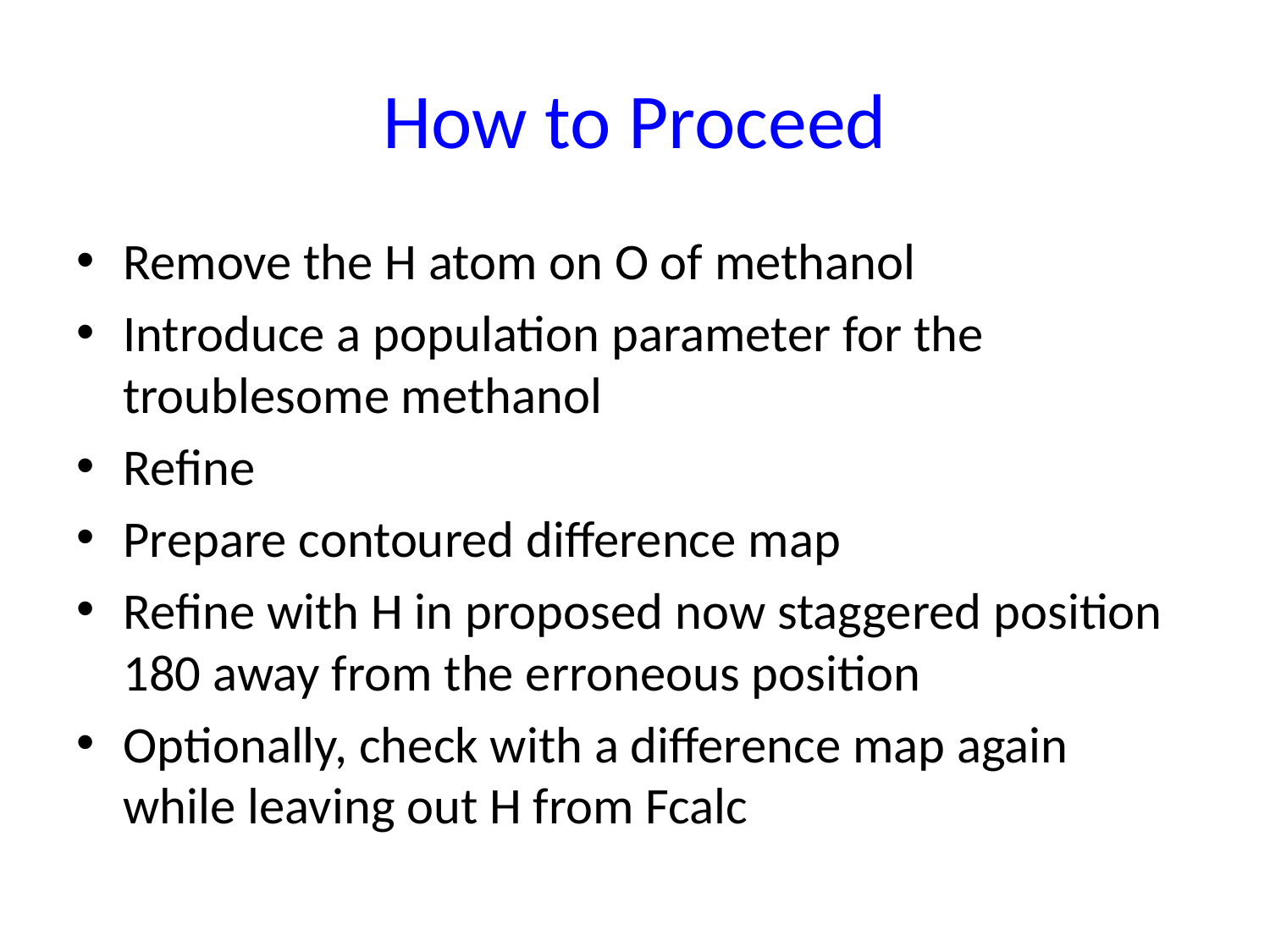

# How to Proceed
Remove the H atom on O of methanol
Introduce a population parameter for the troublesome methanol
Refine
Prepare contoured difference map
Refine with H in proposed now staggered position 180 away from the erroneous position
Optionally, check with a difference map again while leaving out H from Fcalc